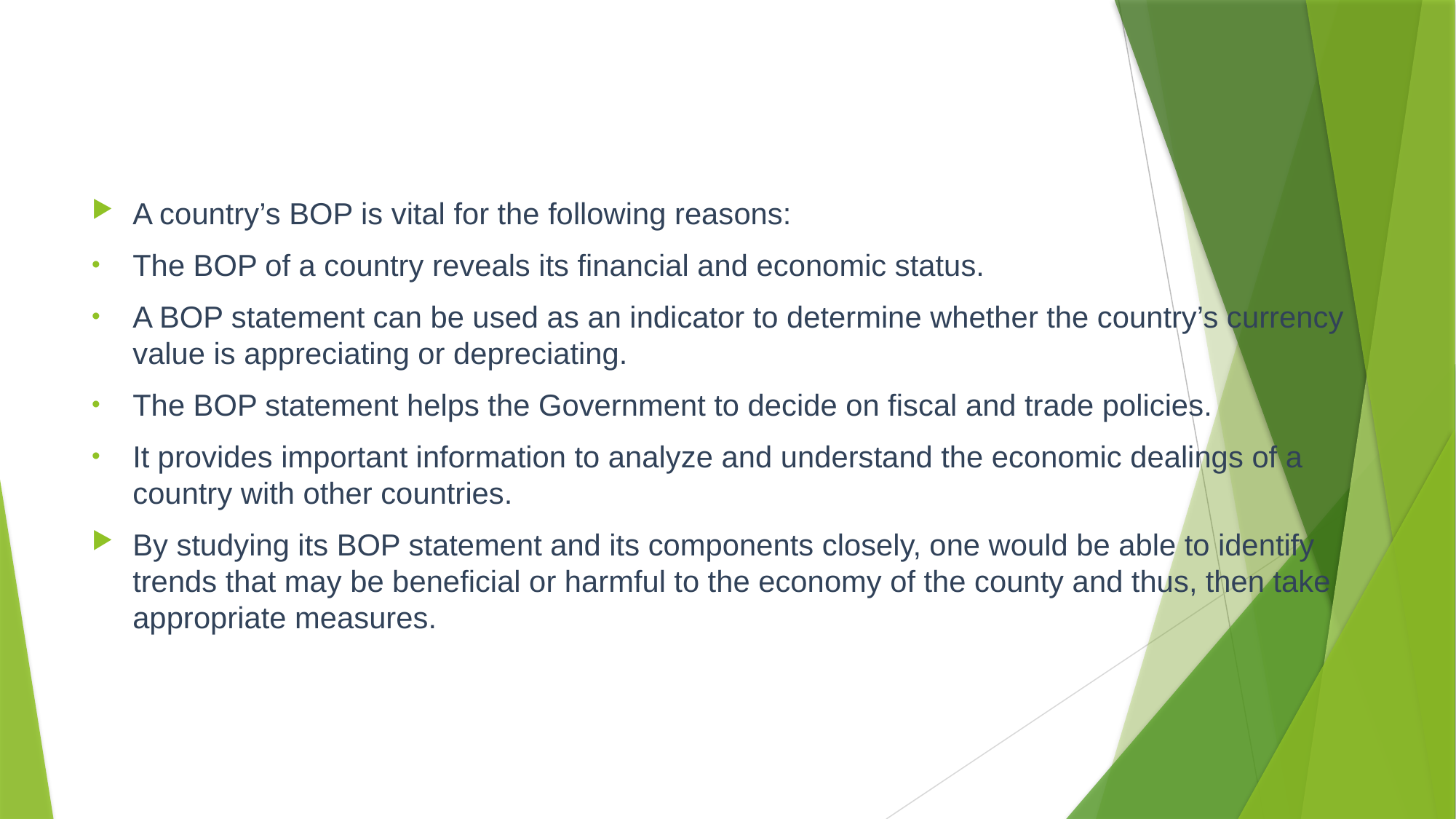

#
A country’s BOP is vital for the following reasons:
The BOP of a country reveals its financial and economic status.
A BOP statement can be used as an indicator to determine whether the country’s currency value is appreciating or depreciating.
The BOP statement helps the Government to decide on fiscal and trade policies.
It provides important information to analyze and understand the economic dealings of a country with other countries.
By studying its BOP statement and its components closely, one would be able to identify trends that may be beneficial or harmful to the economy of the county and thus, then take appropriate measures.